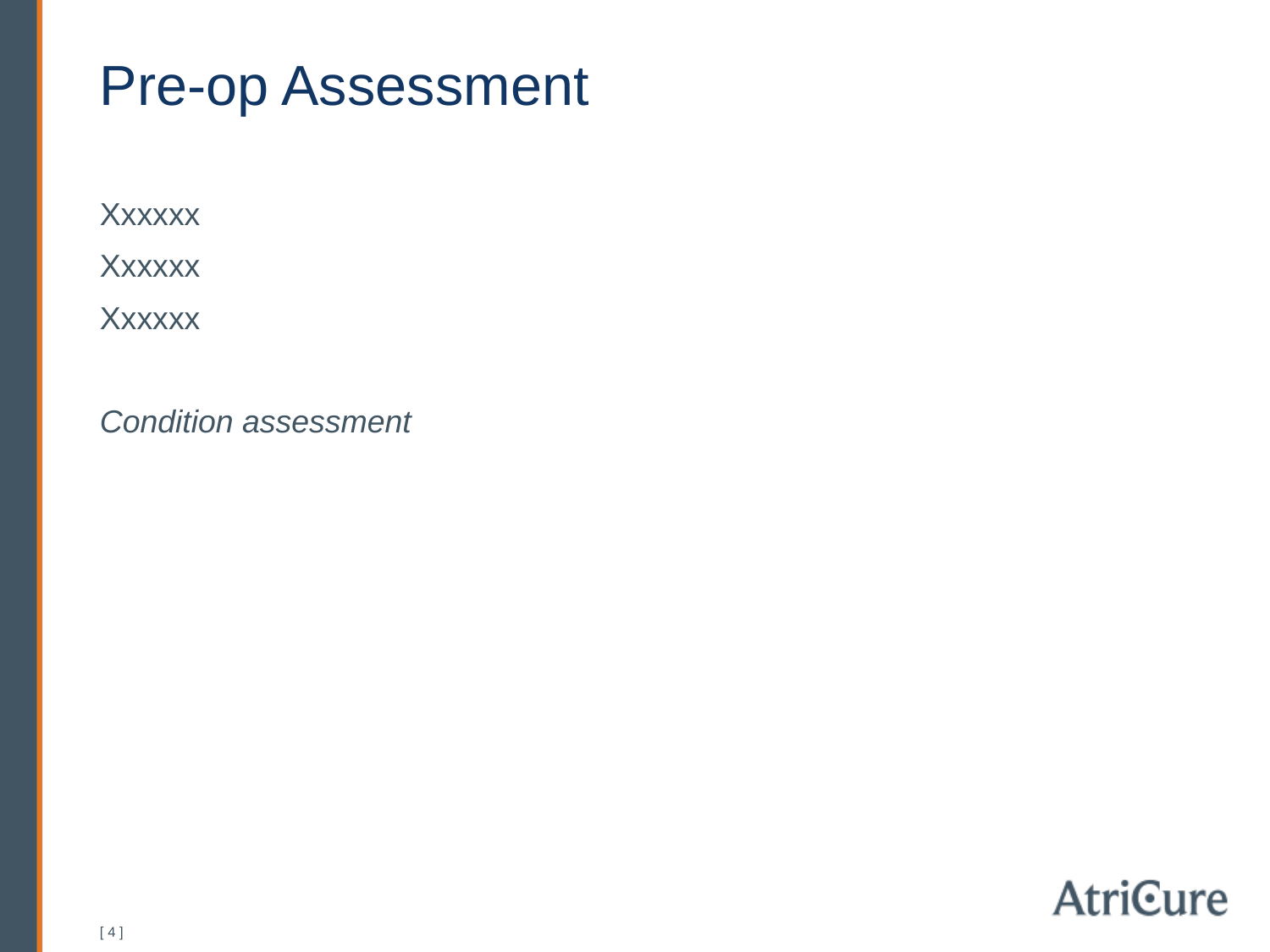

# Pre-op Assessment
Xxxxxx
Xxxxxx
Xxxxxx

Condition assessment